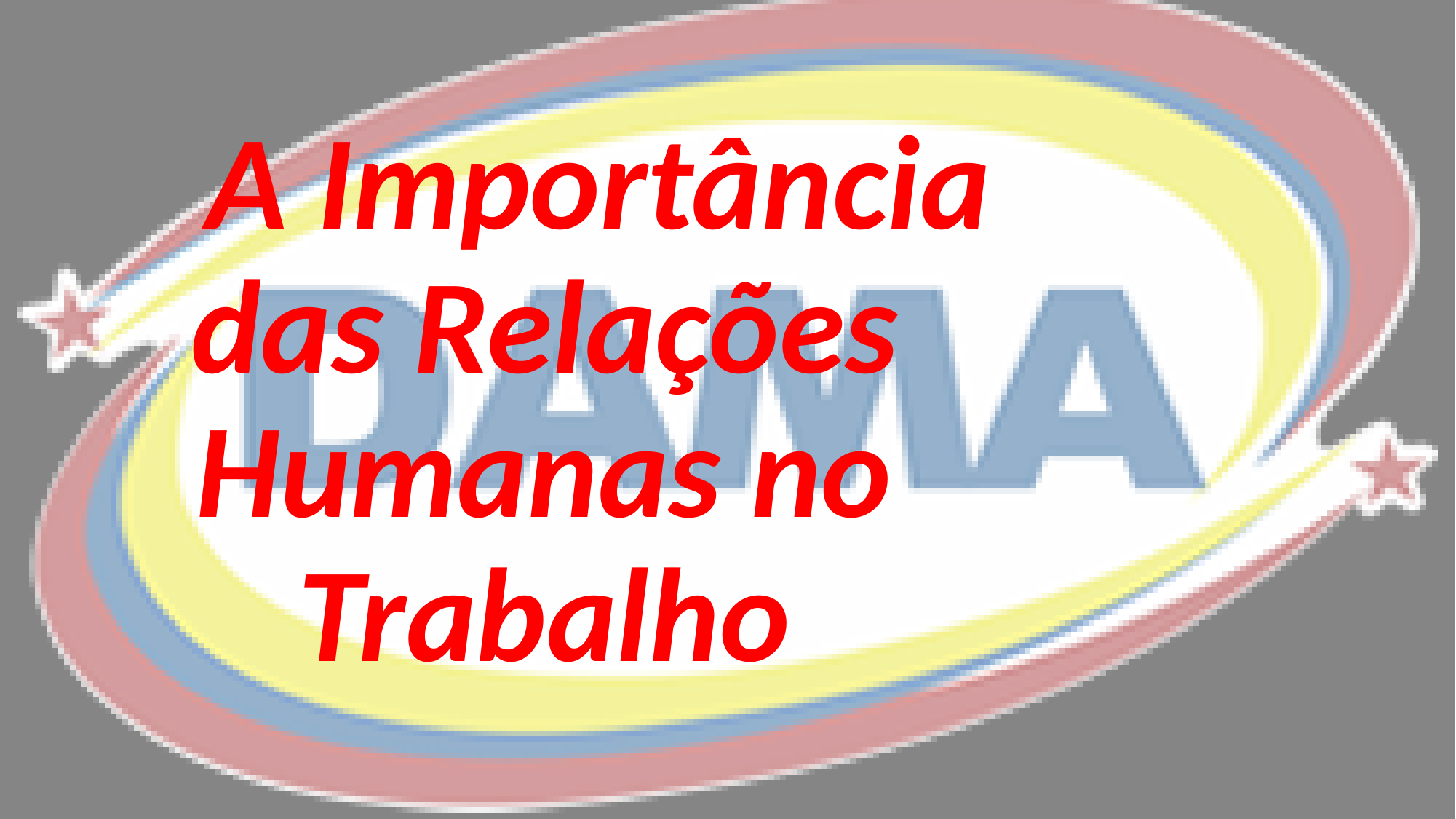

#
		A Importância das Relações Humanas no Trabalho